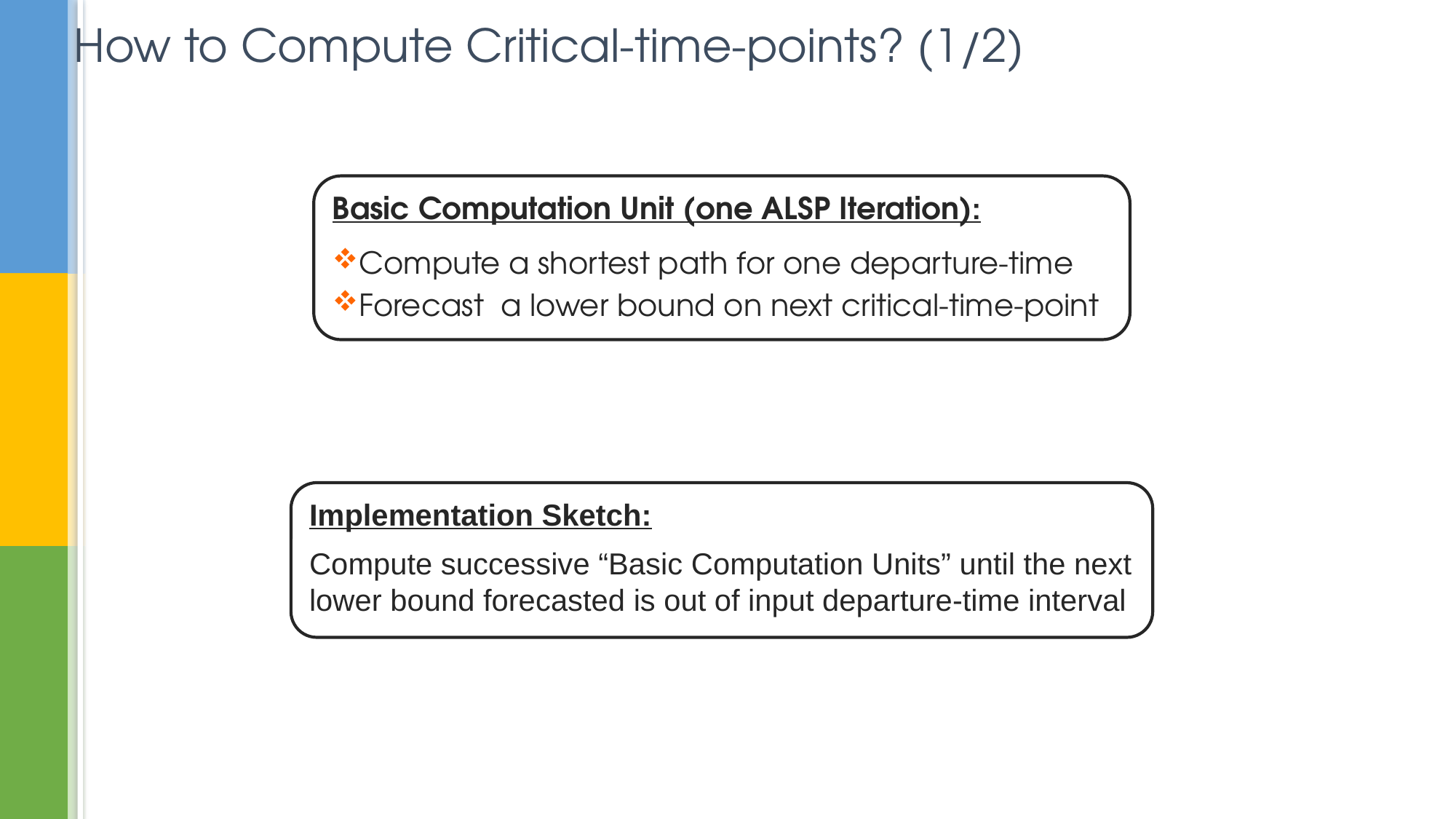

How to Compute Critical-time-points? (1/2)
Basic Computation Unit (one ALSP Iteration):
Compute a shortest path for one departure-time
Forecast  a lower bound on next critical-time-point

Implementation Sketch:
Compute successive “Basic Computation Units” until the next lower bound forecasted is out of input departure-time interval